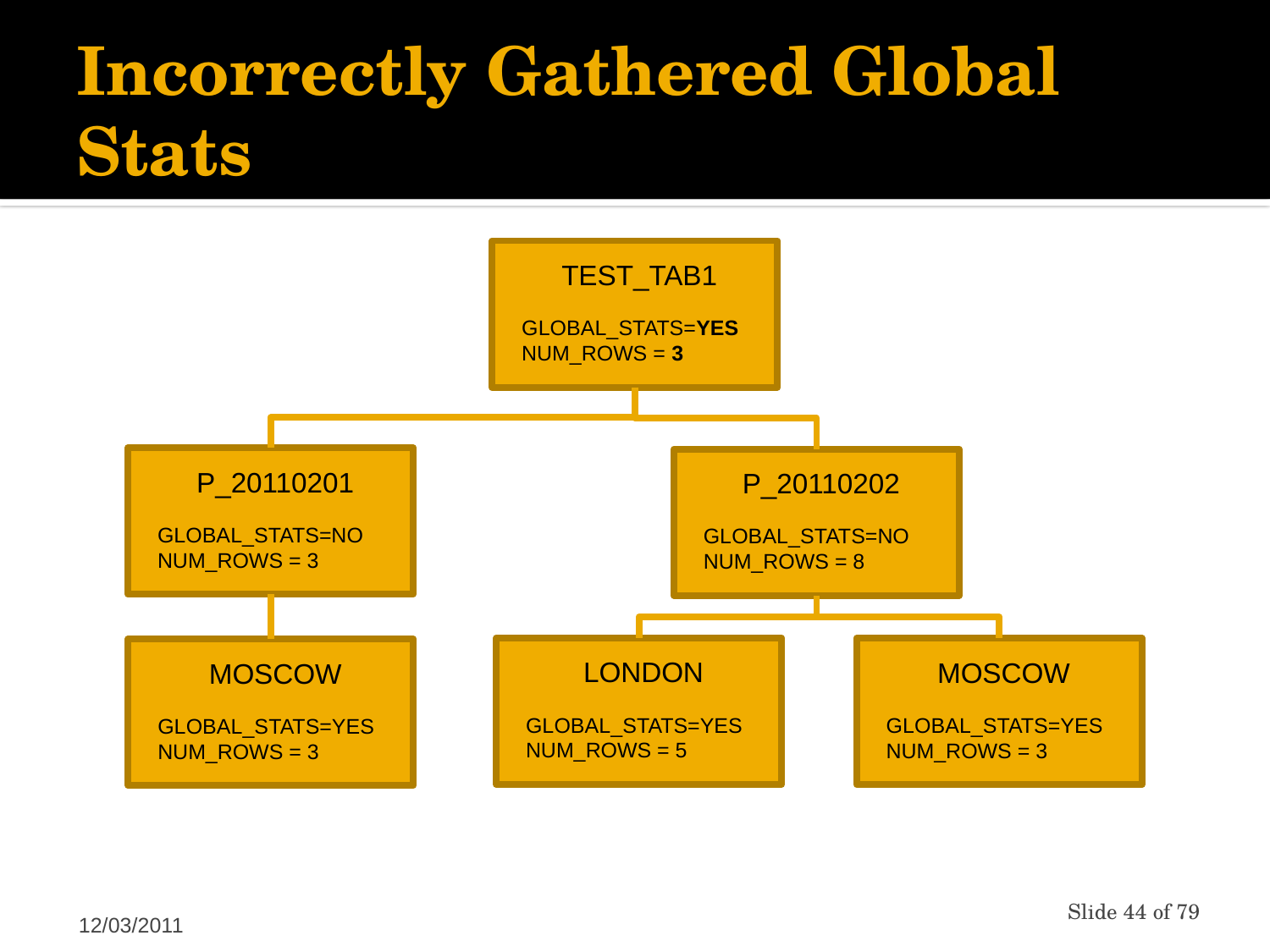

# Incorrectly Gathered Global Stats

TEST_TAB1

GLOBAL_STATS=YES
NUM_ROWS = 3

P_20110201

GLOBAL_STATS=NO
NUM_ROWS = 3

P_20110202

GLOBAL_STATS=NO
NUM_ROWS = 8

LONDON

GLOBAL_STATS=YES
NUM_ROWS = 5

MOSCOW

GLOBAL_STATS=YES
NUM_ROWS = 3

MOSCOW

GLOBAL_STATS=YES
NUM_ROWS = 3
12/03/2011